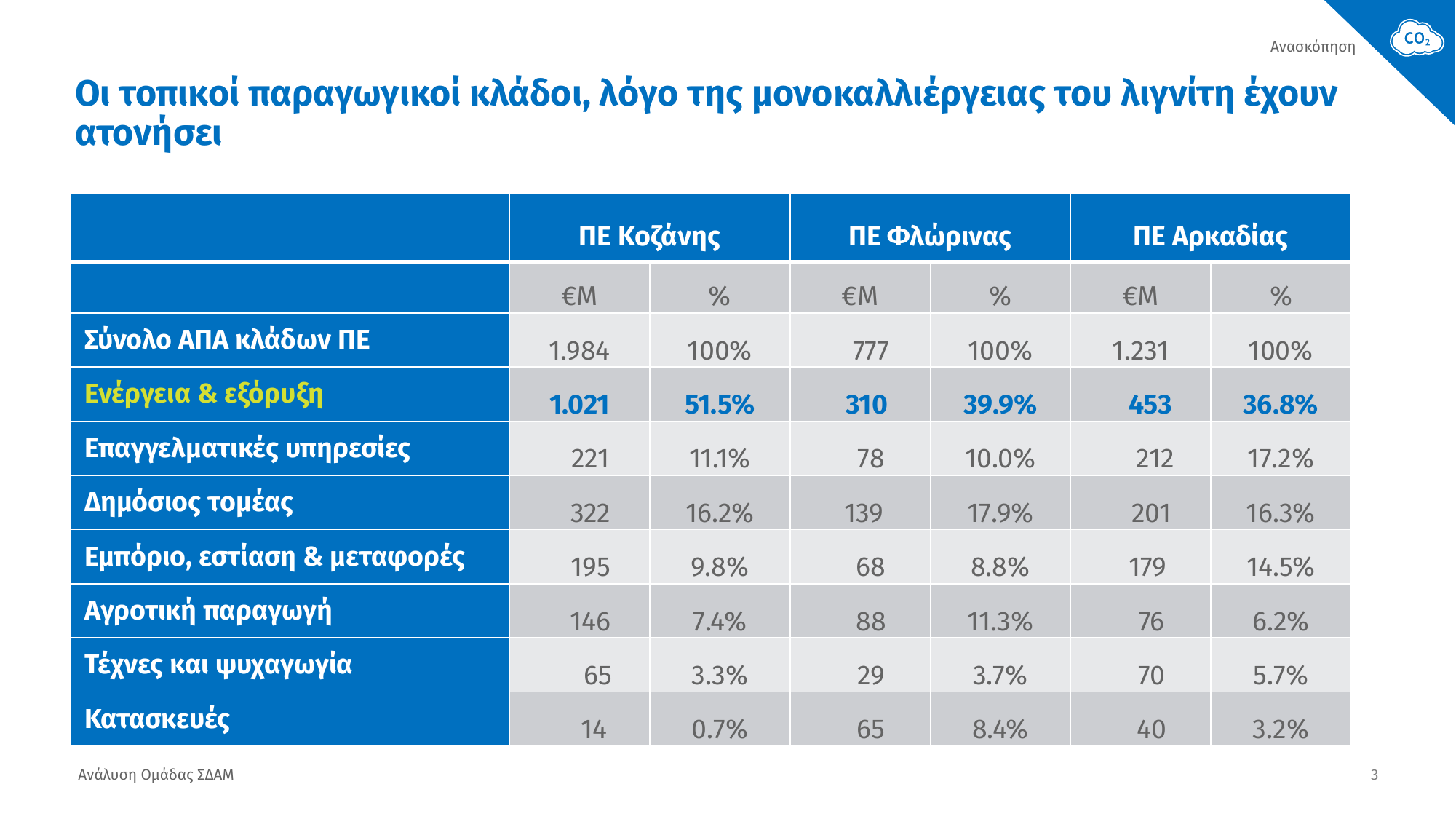

Ανασκόπηση
# Οι τοπικοί παραγωγικοί κλάδοι, λόγο της μονοκαλλιέργειας του λιγνίτη έχουν ατονήσει
|  | ΠΕ Κοζάνης |  | ΠΕ Φλώρινας |  | ΠΕ Αρκαδίας |  |
| --- | --- | --- | --- | --- | --- | --- |
|  | €Μ | % | €Μ | % | €Μ | % |
| Σύνολο ΑΠΑ κλάδων ΠΕ | 1.984 | 100% | 777 | 100% | 1.231 | 100% |
| Ενέργεια & εξόρυξη | 1.021 | 51.5% | 310 | 39.9% | 453 | 36.8% |
| Επαγγελματικές υπηρεσίες | 221 | 11.1% | 78 | 10.0% | 212 | 17.2% |
| Δημόσιος τομέας | 322 | 16.2% | 139 | 17.9% | 201 | 16.3% |
| Εμπόριο, εστίαση & μεταφορές | 195 | 9.8% | 68 | 8.8% | 179 | 14.5% |
| Αγροτική παραγωγή | 146 | 7.4% | 88 | 11.3% | 76 | 6.2% |
| Τέχνες και ψυχαγωγία | 65 | 3.3% | 29 | 3.7% | 70 | 5.7% |
| Κατασκευές | 14 | 0.7% | 65 | 8.4% | 40 | 3.2% |
Ανάλυση Ομάδας ΣΔΑΜ